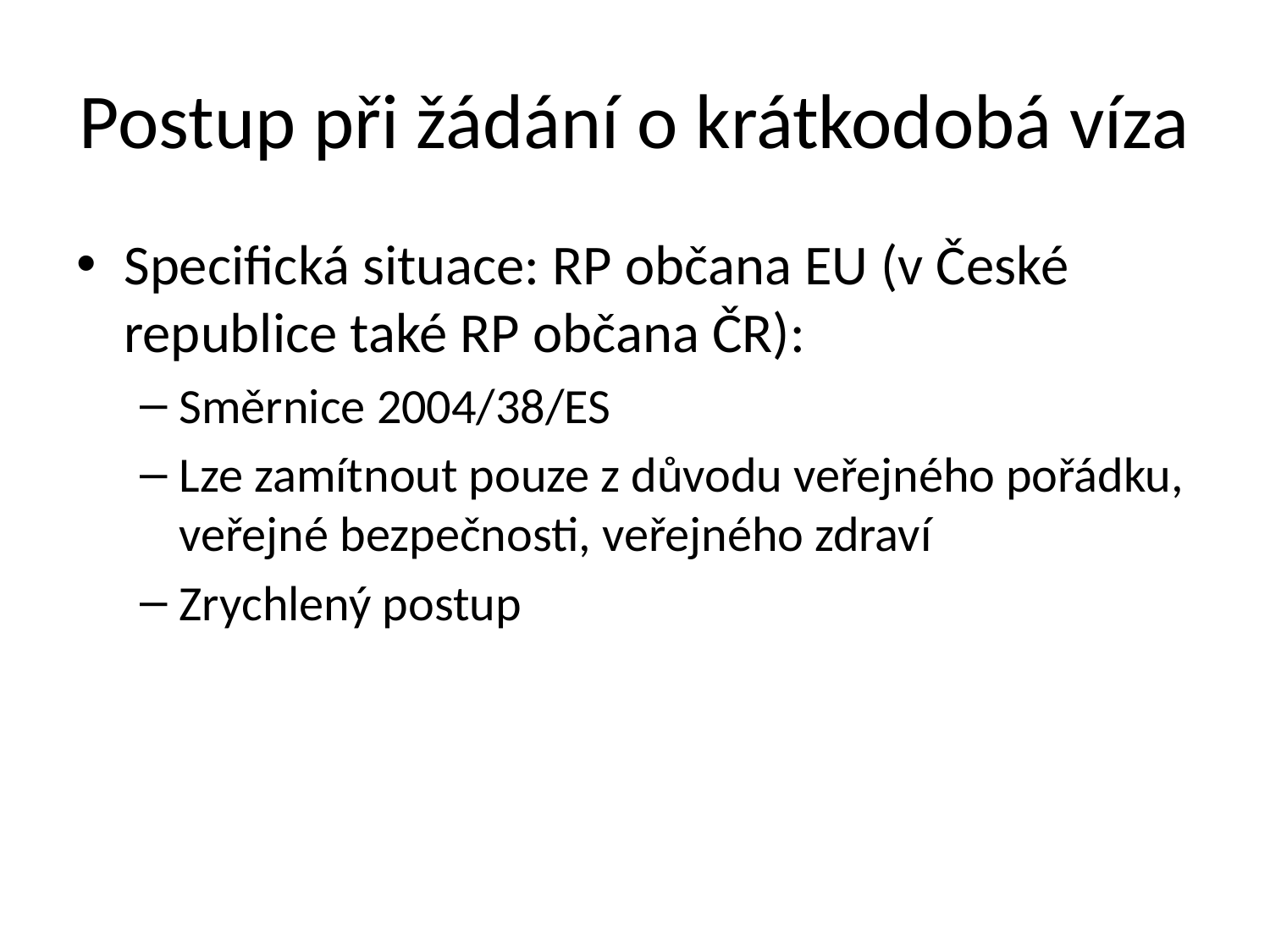

# Postup při žádání o krátkodobá víza
Specifická situace: RP občana EU (v České republice také RP občana ČR):
Směrnice 2004/38/ES
Lze zamítnout pouze z důvodu veřejného pořádku, veřejné bezpečnosti, veřejného zdraví
Zrychlený postup